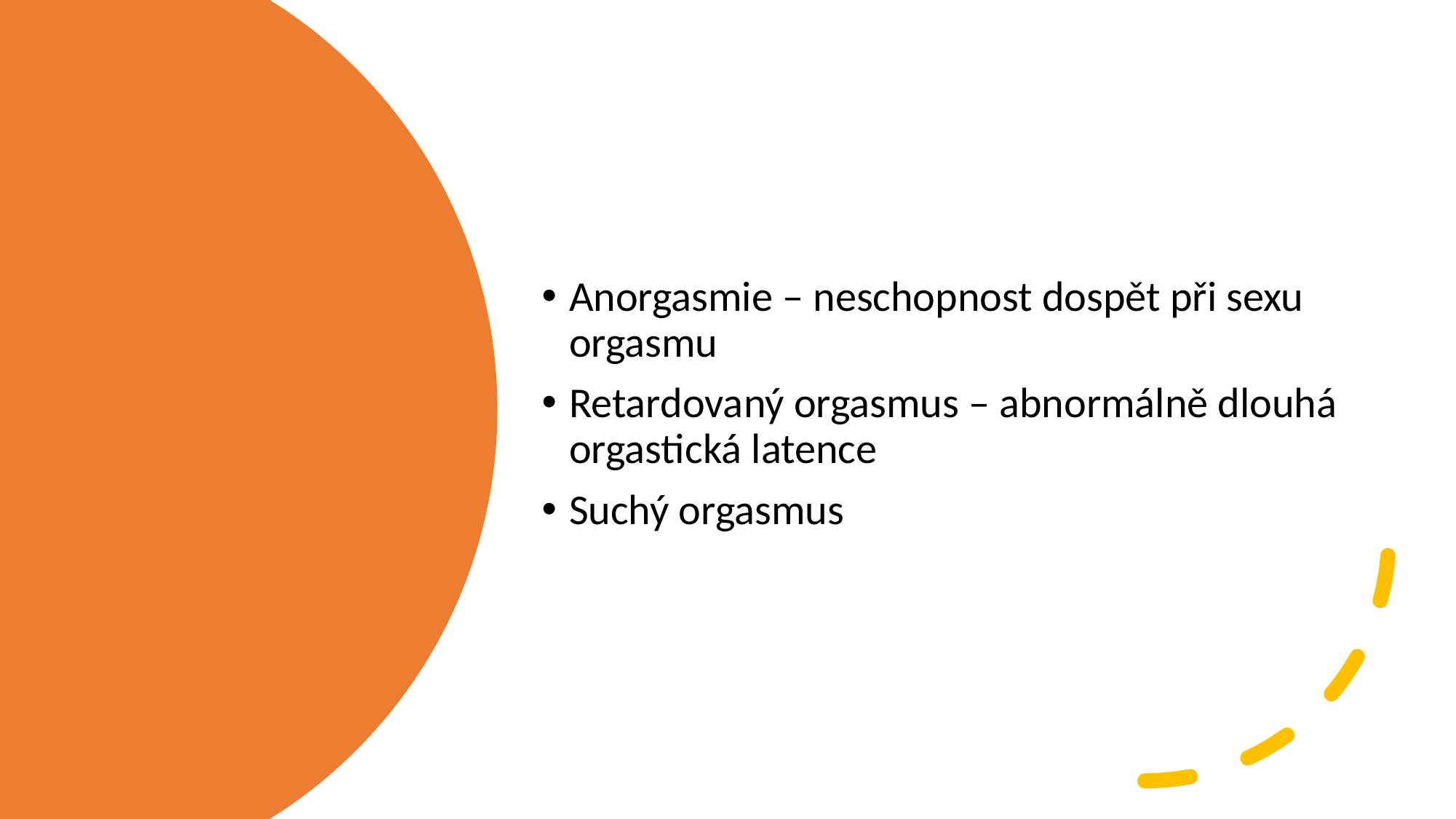

Anorgasmie – neschopnost dospět při sexu orgasmu
Retardovaný orgasmus – abnormálně dlouhá orgastická latence
Suchý orgasmus
#